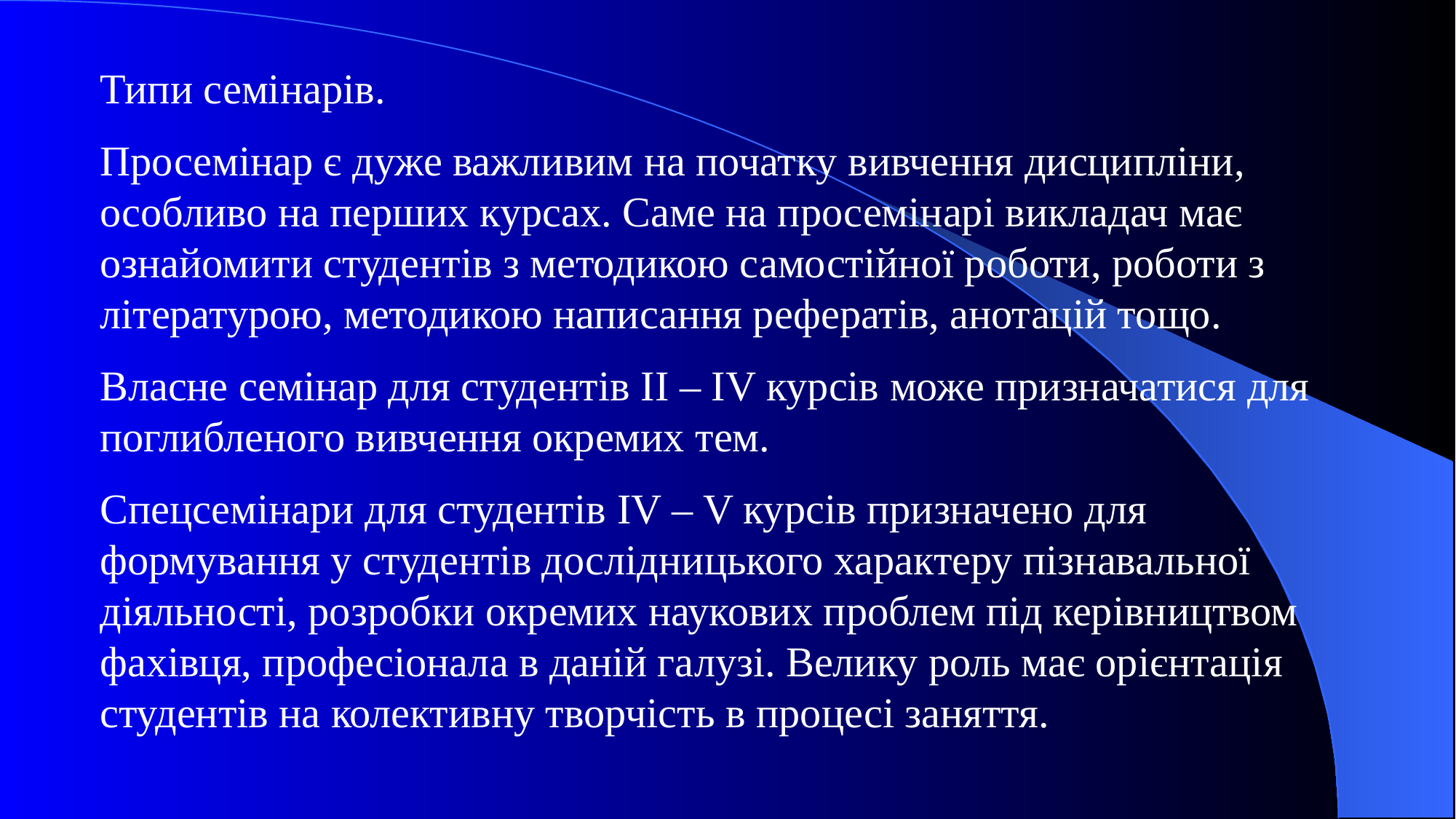

Типи семінарів.
Просемінар є дуже важливим на початку вивчення дисципліни, особливо на перших курсах. Саме на просемінарі викладач має ознайомити студентів з методикою самостійної роботи, роботи з літературою, методикою написання рефератів, анотацій тощо.
Власне семінар для студентів II – IV курсів може призначатися для поглибленого вивчення окремих тем.
Спецсемінари для студентів IV – V курсів призначено для формування у студентів дослідницького характеру пізнавальної діяльності, розробки окремих наукових проблем під керівництвом фахівця, професіонала в даній галузі. Велику роль має орієнтація студентів на колективну творчість в процесі заняття.